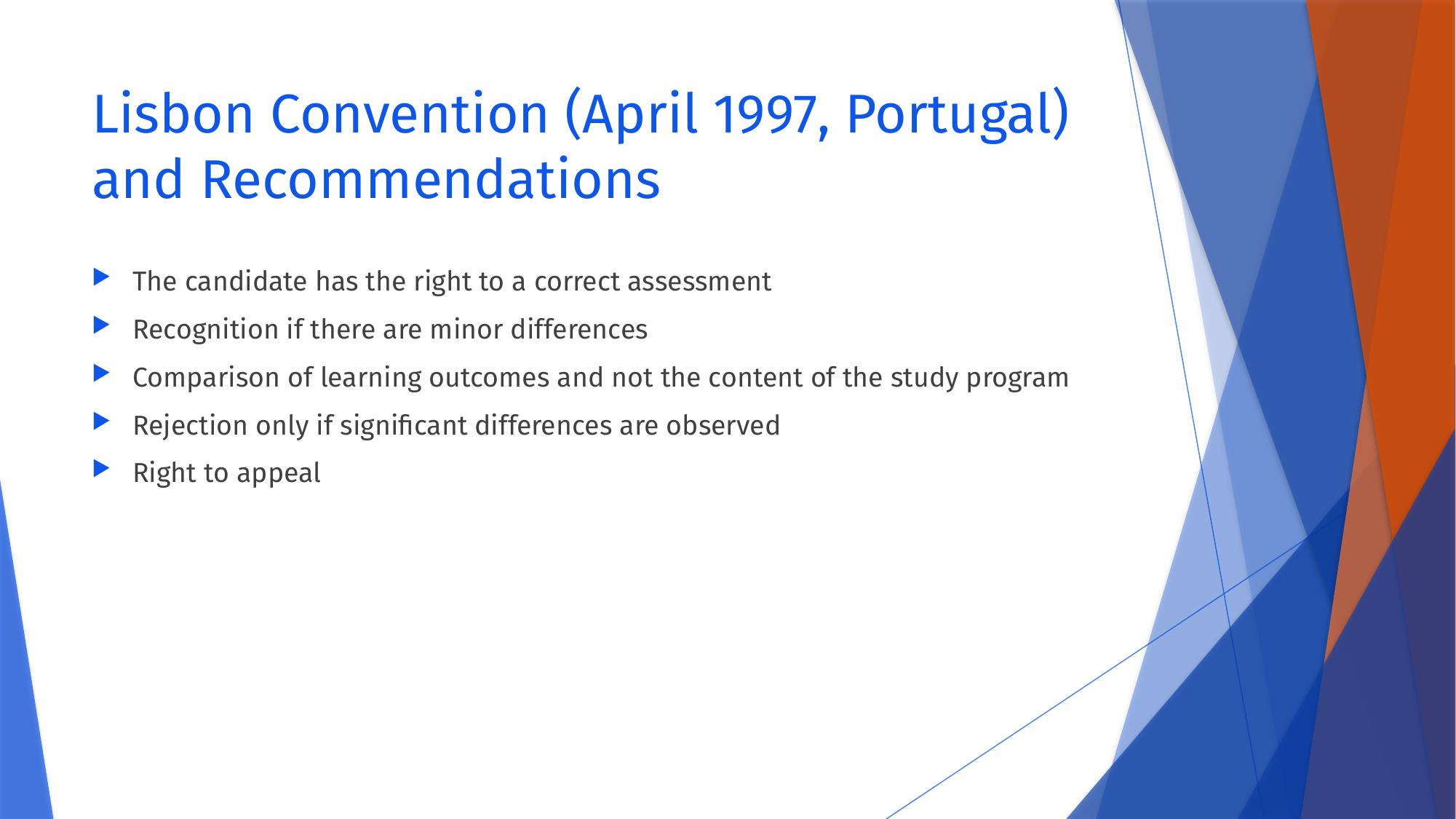

# Lisbon Convention (April 1997, Portugal) and Recommendations
The candidate has the right to a correct assessment
Recognition if there are minor differences
Comparison of learning outcomes and not the content of the study program
Rejection only if significant differences are observed
Right to appeal